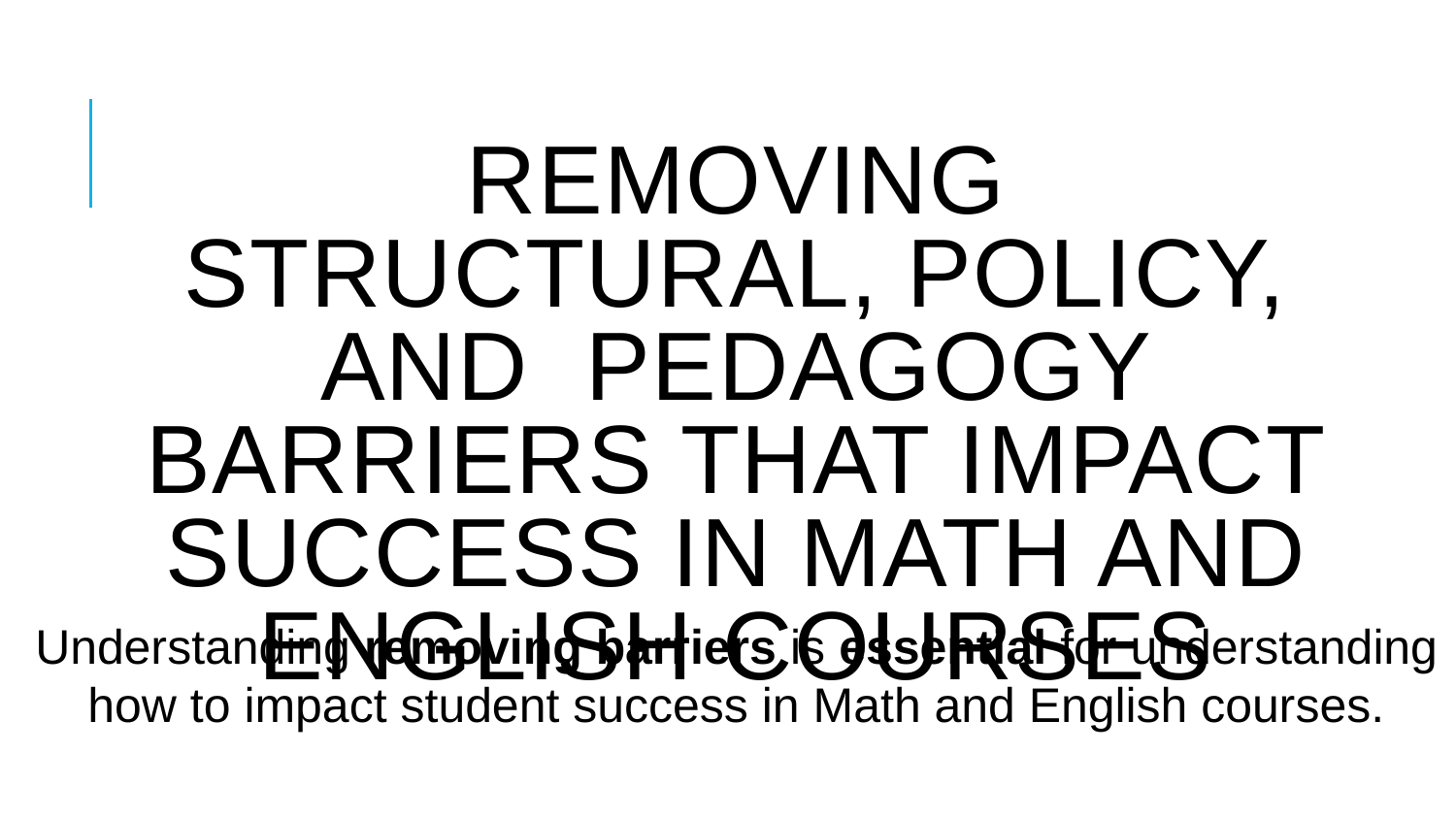

Removing Structural, Policy, and  Pedagogy barriers that impact success in math and English courses
Understanding removing barriers is essential for understanding how to impact student success in Math and English courses.